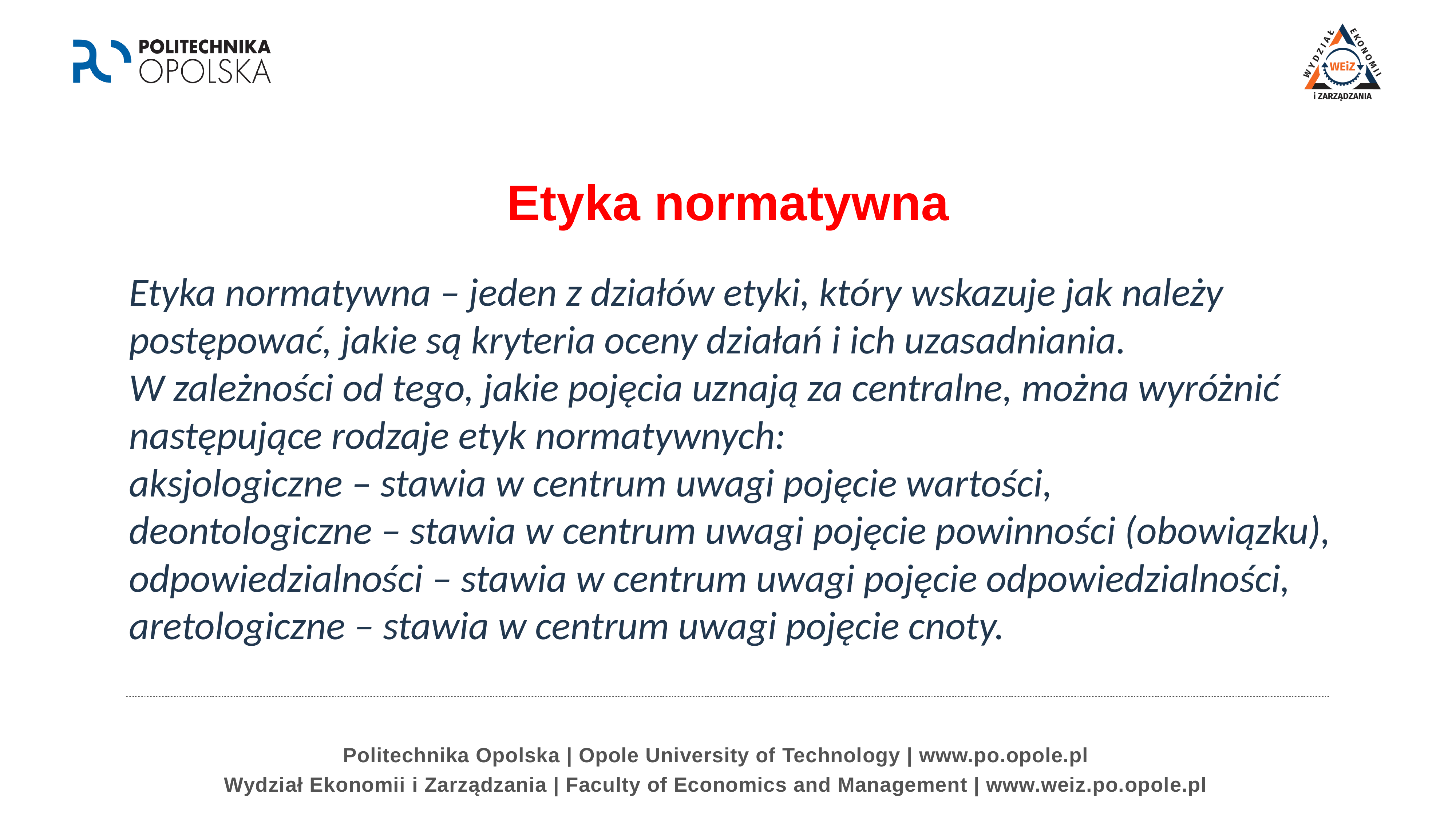

# Etyka normatywna
Etyka normatywna – jeden z działów etyki, który wskazuje jak należy postępować, jakie są kryteria oceny działań i ich uzasadniania.
W zależności od tego, jakie pojęcia uznają za centralne, można wyróżnić następujące rodzaje etyk normatywnych:
aksjologiczne – stawia w centrum uwagi pojęcie wartości,
deontologiczne – stawia w centrum uwagi pojęcie powinności (obowiązku),
odpowiedzialności – stawia w centrum uwagi pojęcie odpowiedzialności,
aretologiczne – stawia w centrum uwagi pojęcie cnoty.